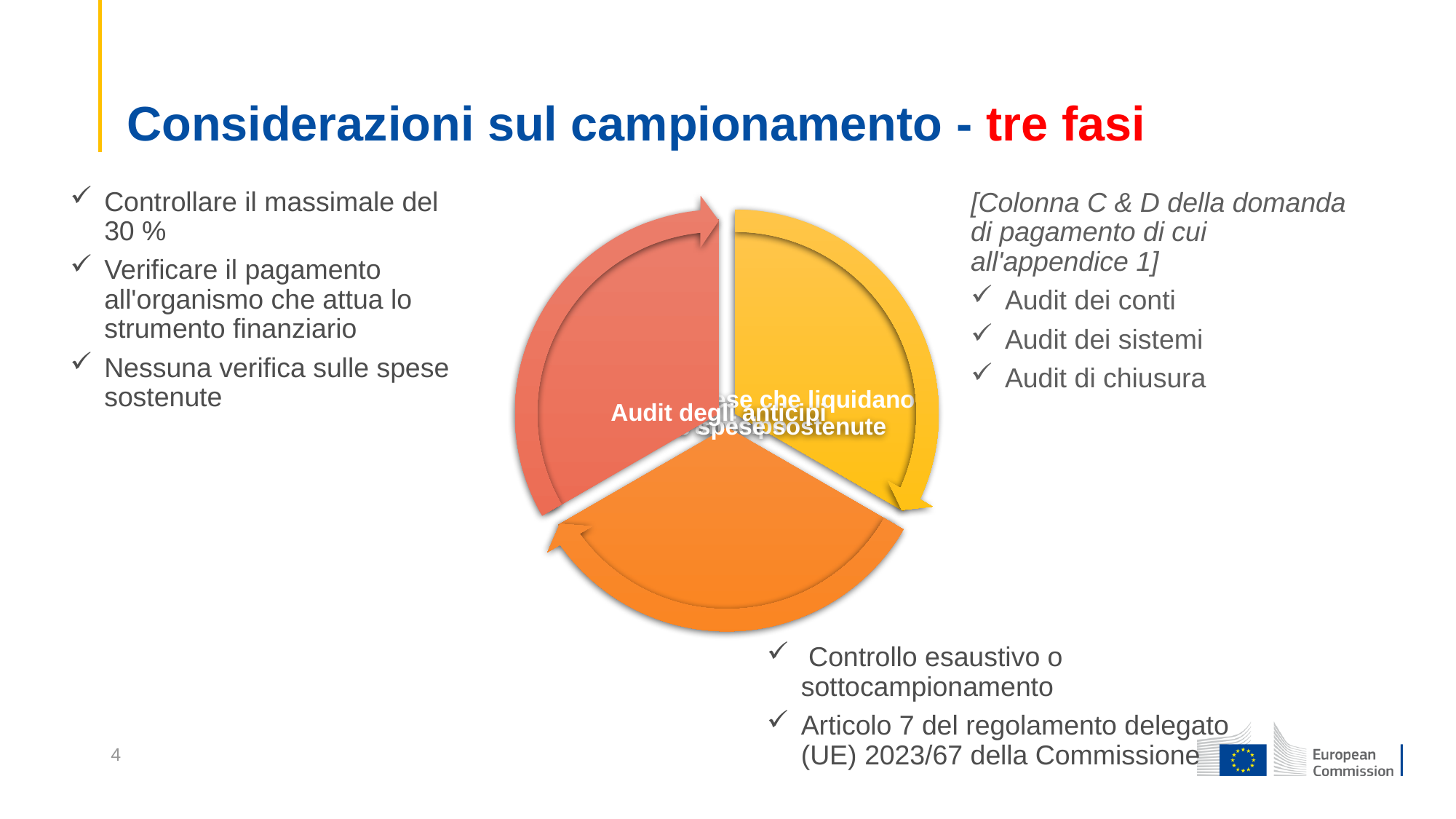

# Considerazioni sul campionamento - tre fasi
Controllare il massimale del 30 %
Verificare il pagamento all'organismo che attua lo strumento finanziario
Nessuna verifica sulle spese sostenute
[Colonna C & D della domanda di pagamento di cui all'appendice 1]
Audit dei conti
Audit dei sistemi
Audit di chiusura
Audit delle spese che liquidano l'anticipo
Audit delle spese sostenute
Audit degli anticipi
 Controllo esaustivo o sottocampionamento
Articolo 7 del regolamento delegato (UE) 2023/67 della Commissione
4